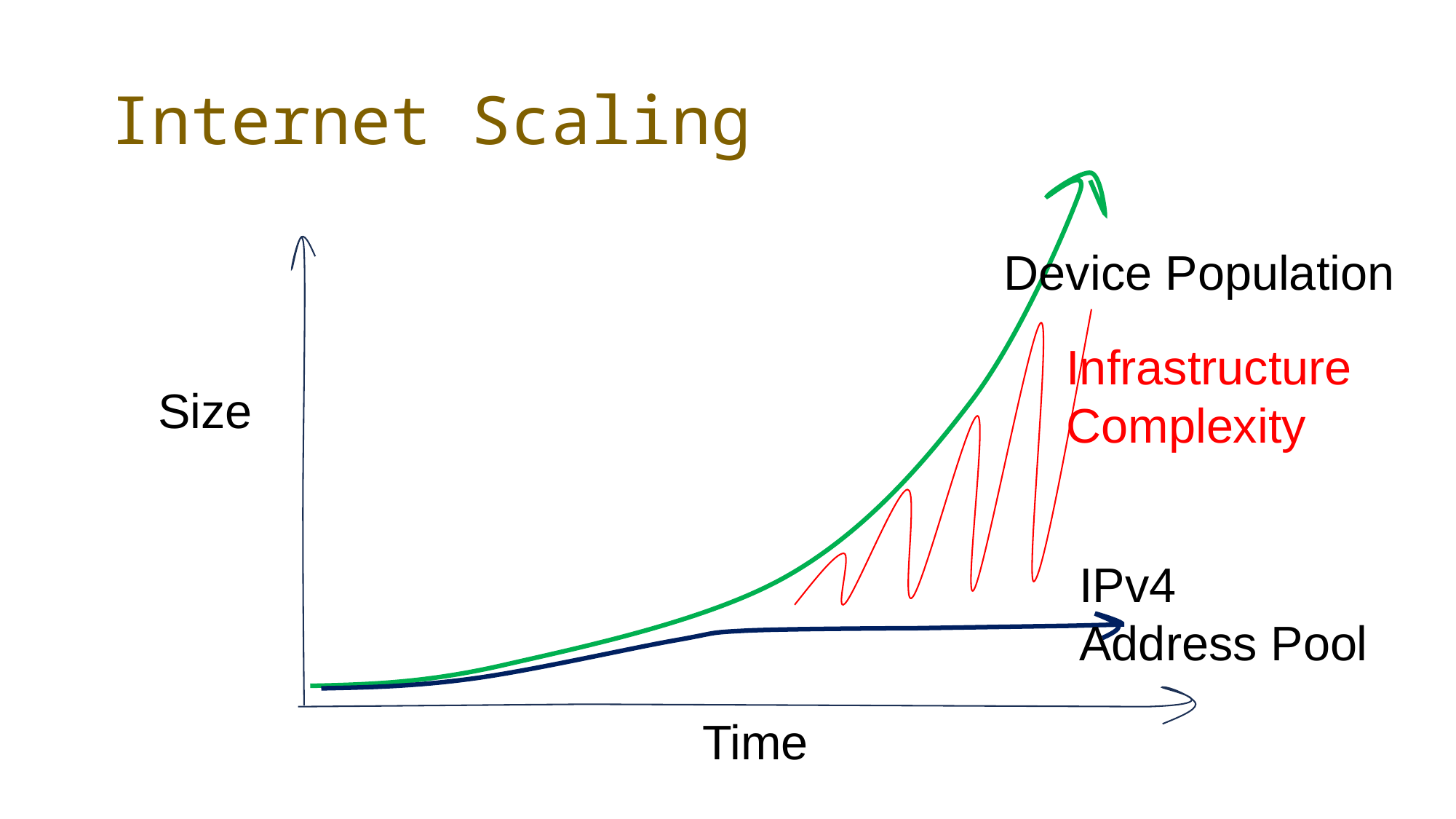

# Internet Scaling

Device Population

Infrastructure
Complexity
Size
IPv4
Address Pool

Time